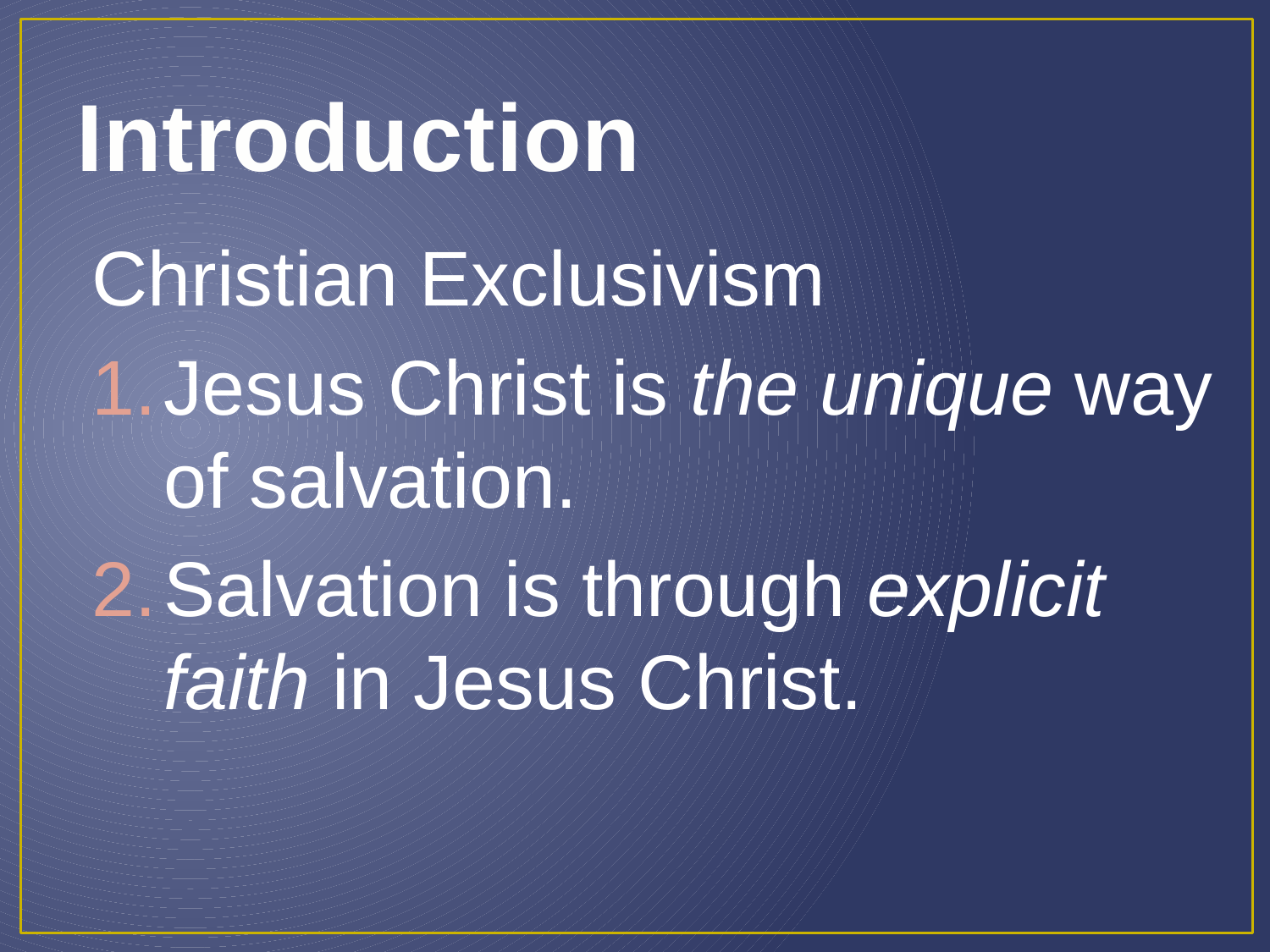

# Introduction
Christian Exclusivism
Jesus Christ is the unique way of salvation.
Salvation is through explicit faith in Jesus Christ.